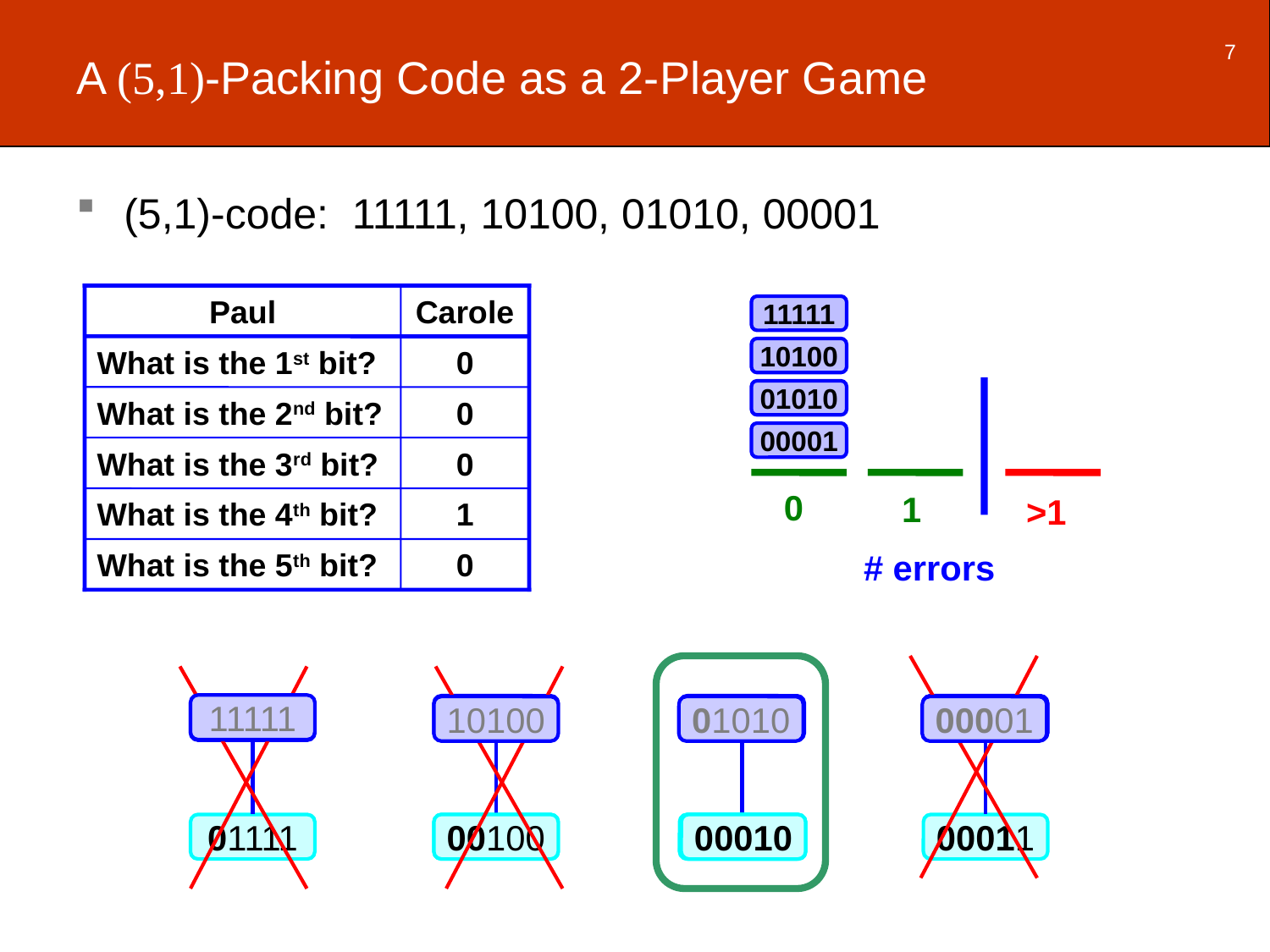

7
# A (5,1)-Packing Code as a 2-Player Game
(5,1)-code:  11111, 10100, 01010, 00001

Paul

Carole

11111
What is the 1st bit?

0
10100

01010
What is the 2nd bit?

0
00001
What is the 3rd bit?

0

0
1
>1
What is the 4th bit?

1
What is the 5th bit?

0
# errors

11111
11111
10100
01010
00001
01010
00001
00001
00001
10100
01010
00001
01111
00100
00010
00011
00100
00010
00010
00010